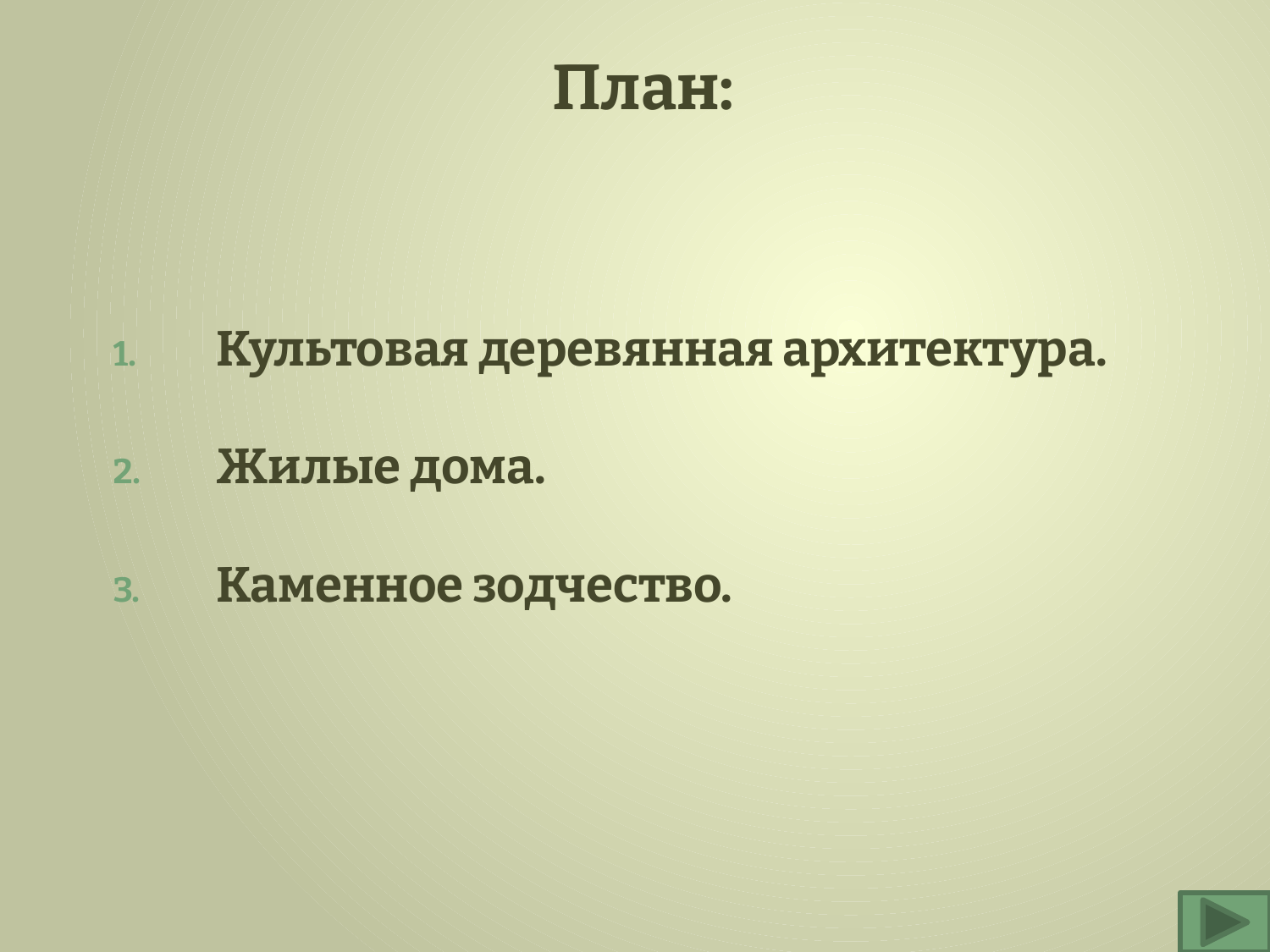

# План:

Культовая деревянная архитектура.

Жилые дома.

Каменное зодчество.